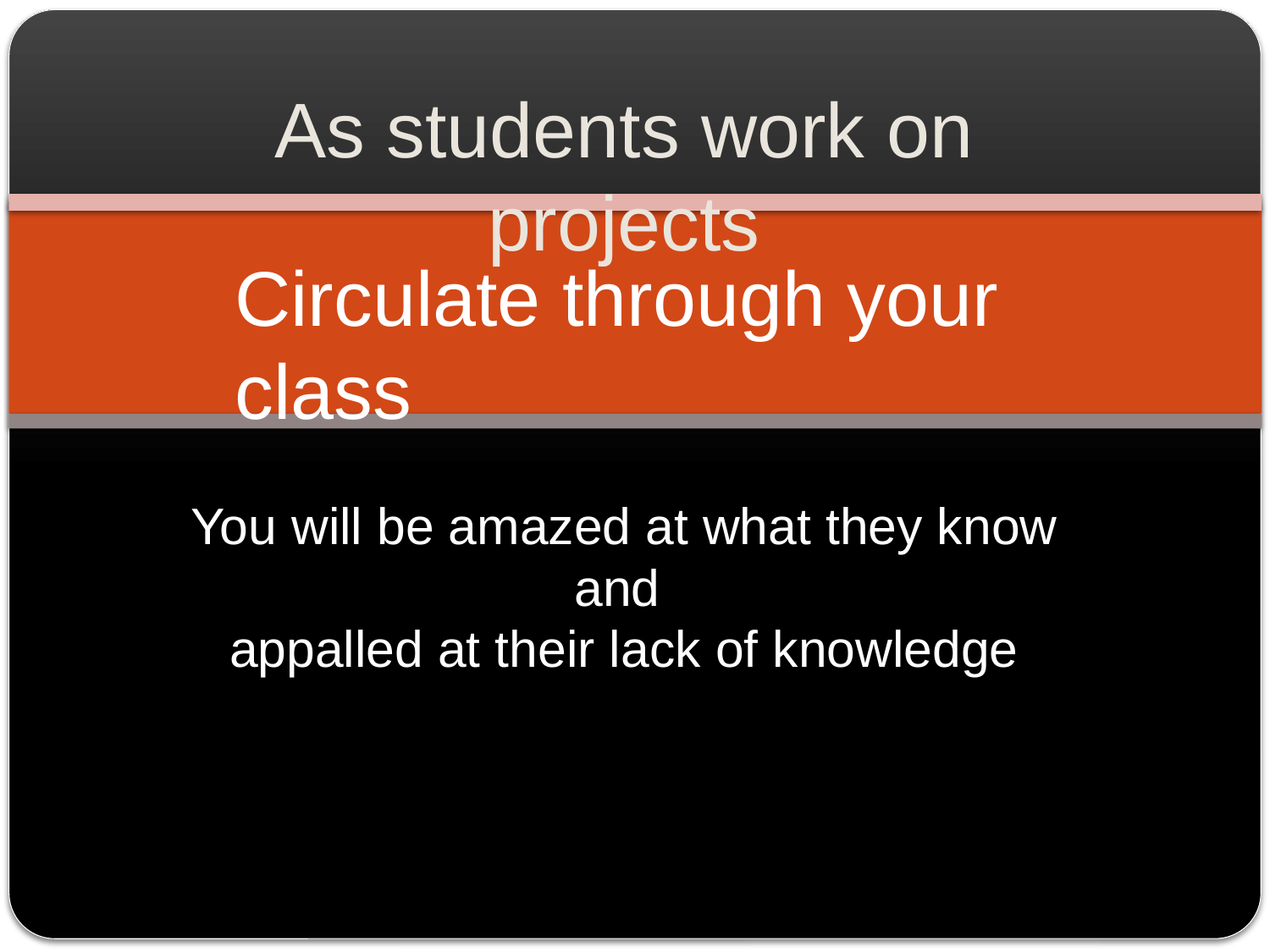

As students work on projects

Circulate through your class
# You will be amazed at what they know and appalled at their lack of knowledge